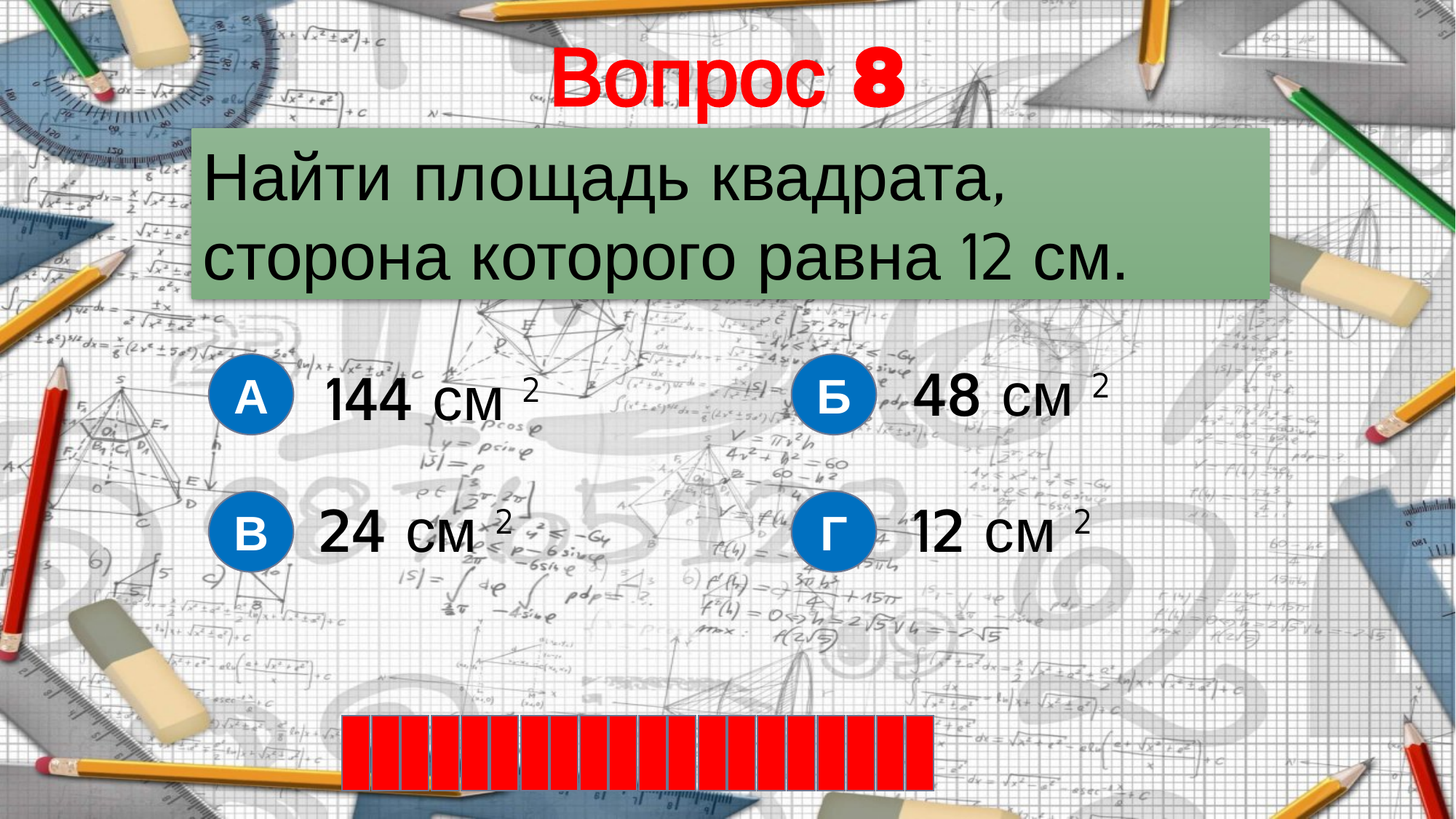

Вопрос 8
Найти площадь квадрата, сторона которого равна 12 см.
48 см 2
А
144 см 2
Б
24 см 2
12 см 2
В
Г